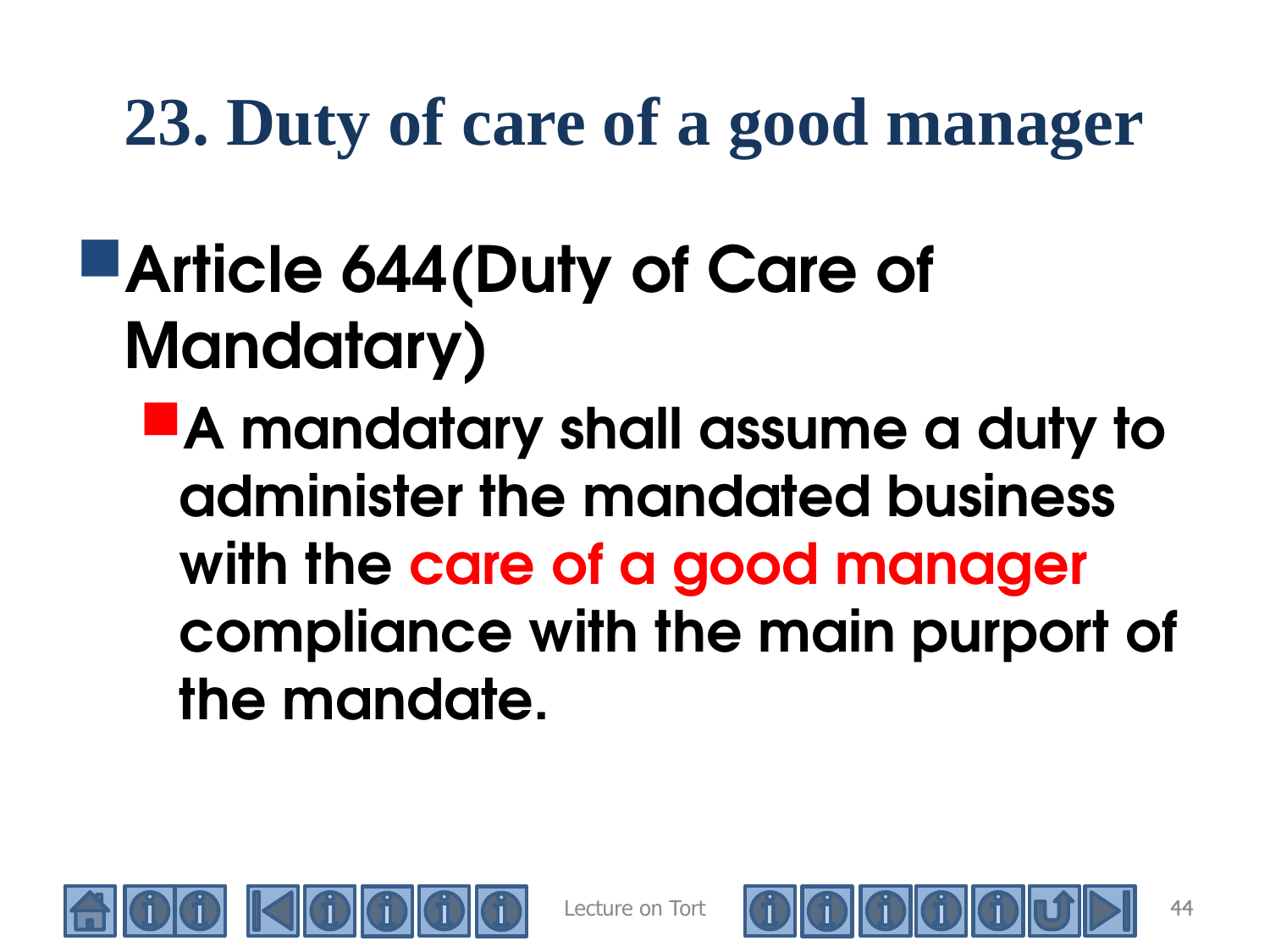

# 23. Duty of care of a good manager
Article 644(Duty of Care of Mandatary)
A mandatary shall assume a duty to administer the mandated business with the care of a good manager compliance with the main purport of the mandate.
Lecture on Tort
44